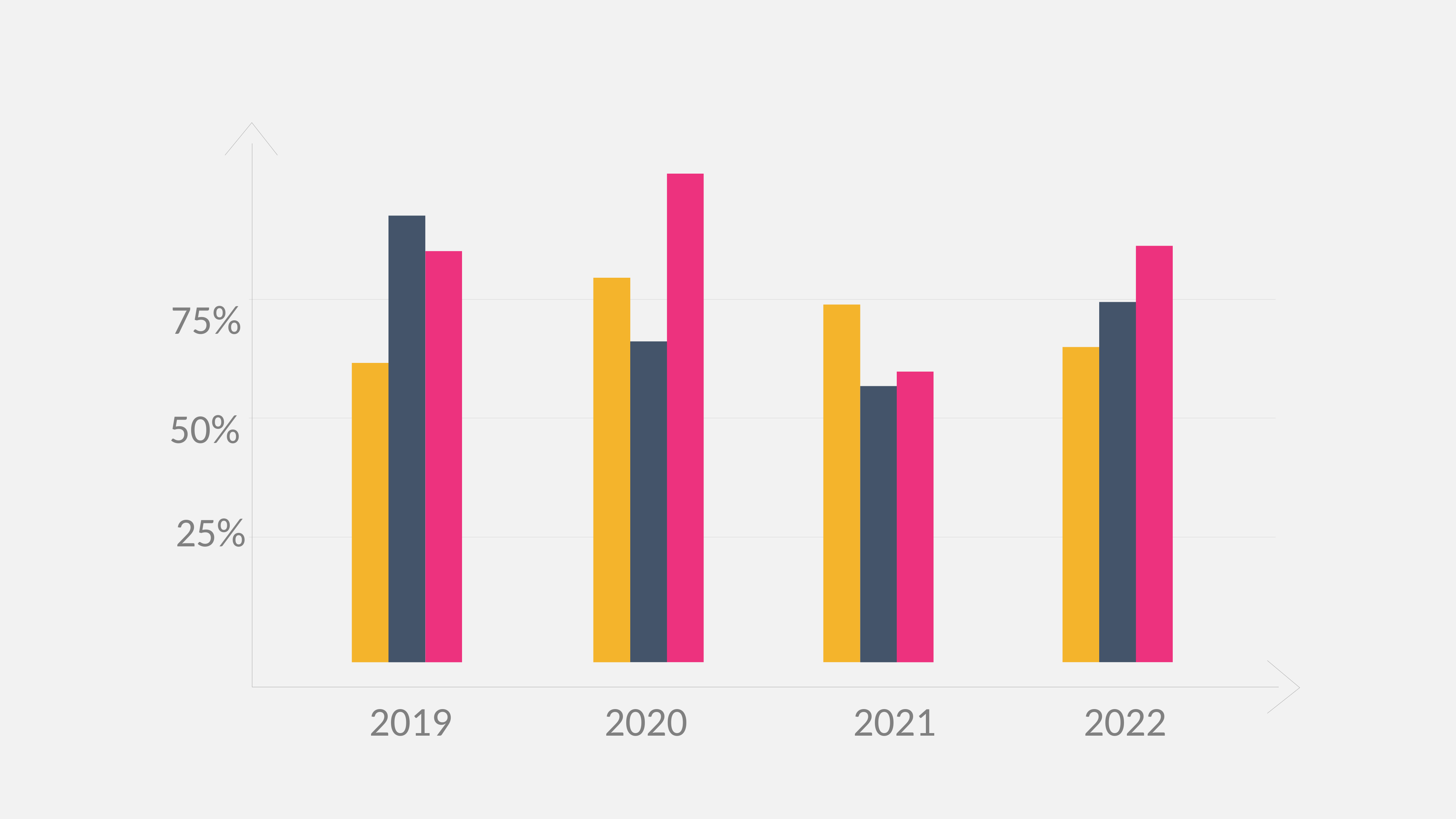

75%

50%

25%

2019
2020
2021
2022